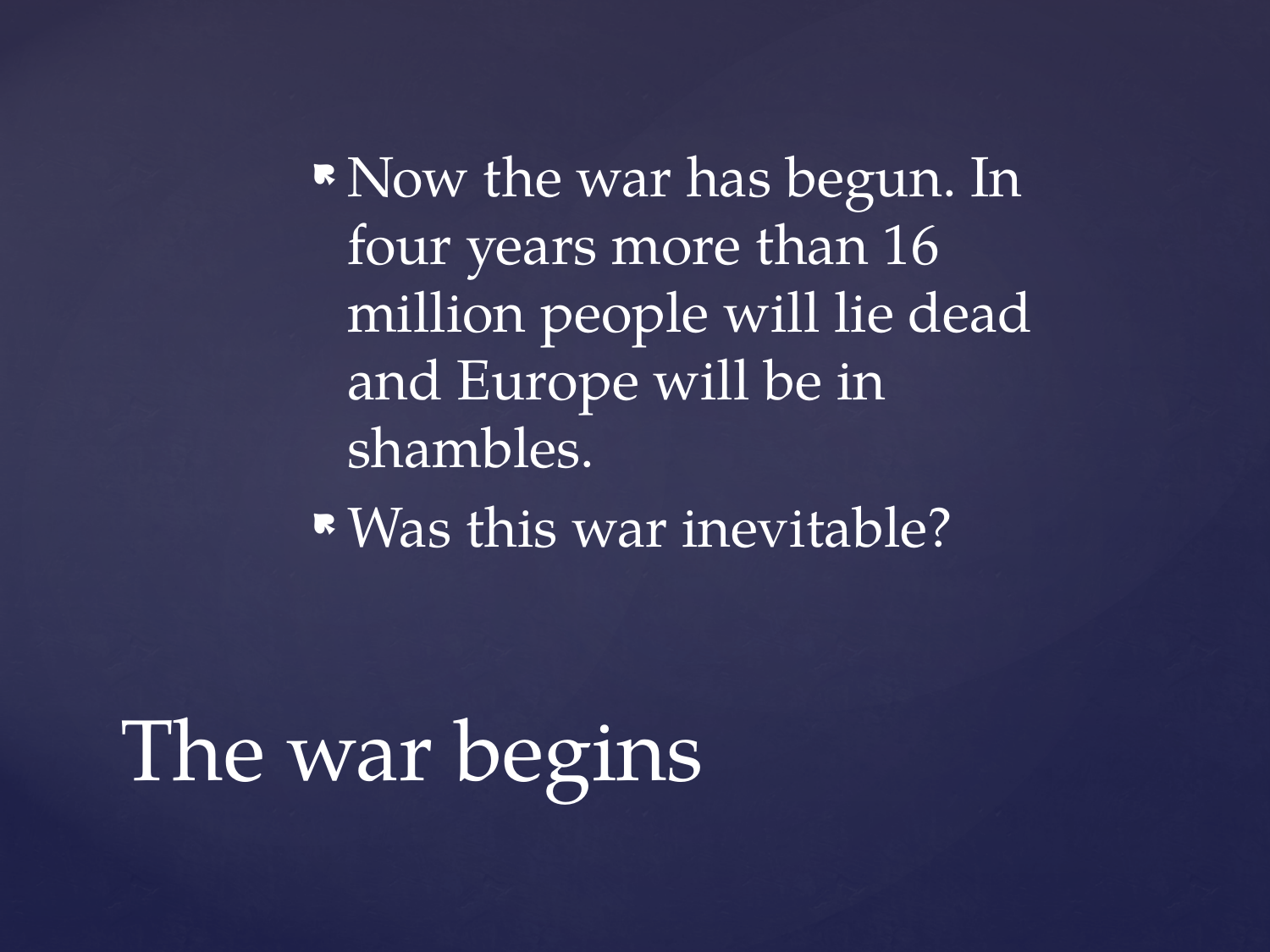

Now the war has begun. In four years more than 16 million people will lie dead and Europe will be in shambles.
Was this war inevitable?
# The war begins